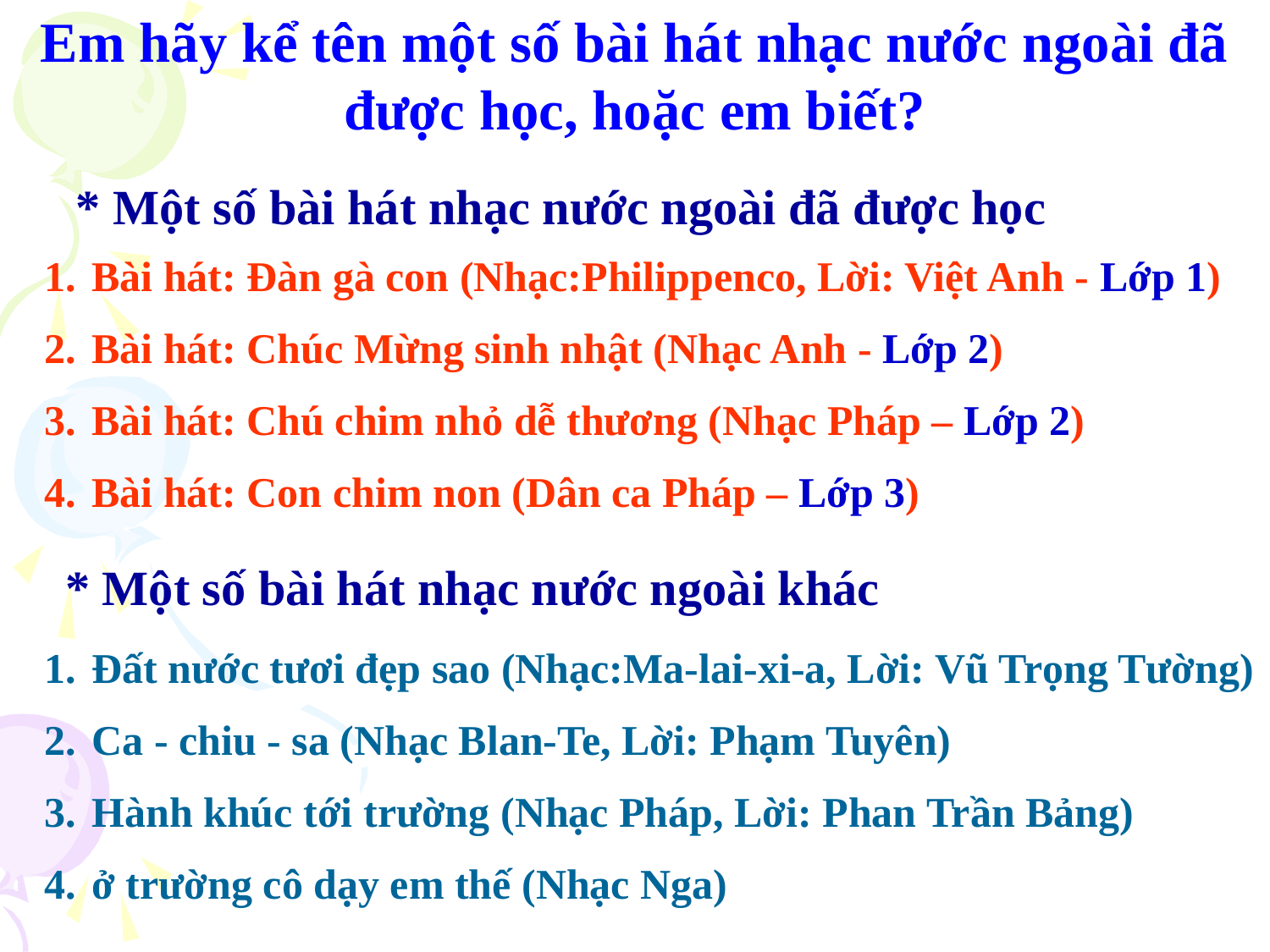

Em hãy kể tên một số bài hát nhạc nước ngoài đã được học, hoặc em biết?
* Một số bài hát nhạc nước ngoài đã được học
Bài hát: Đàn gà con (Nhạc:Philippenco, Lời: Việt Anh - Lớp 1)
Bài hát: Chúc Mừng sinh nhật (Nhạc Anh - Lớp 2)
Bài hát: Chú chim nhỏ dễ thương (Nhạc Pháp – Lớp 2)
Bài hát: Con chim non (Dân ca Pháp – Lớp 3)
* Một số bài hát nhạc nước ngoài khác
Đất nước tươi đẹp sao (Nhạc:Ma-lai-xi-a, Lời: Vũ Trọng Tường)
Ca - chiu - sa (Nhạc Blan-Te, Lời: Phạm Tuyên)
Hành khúc tới trường (Nhạc Pháp, Lời: Phan Trần Bảng)
ở trường cô dạy em thế (Nhạc Nga)